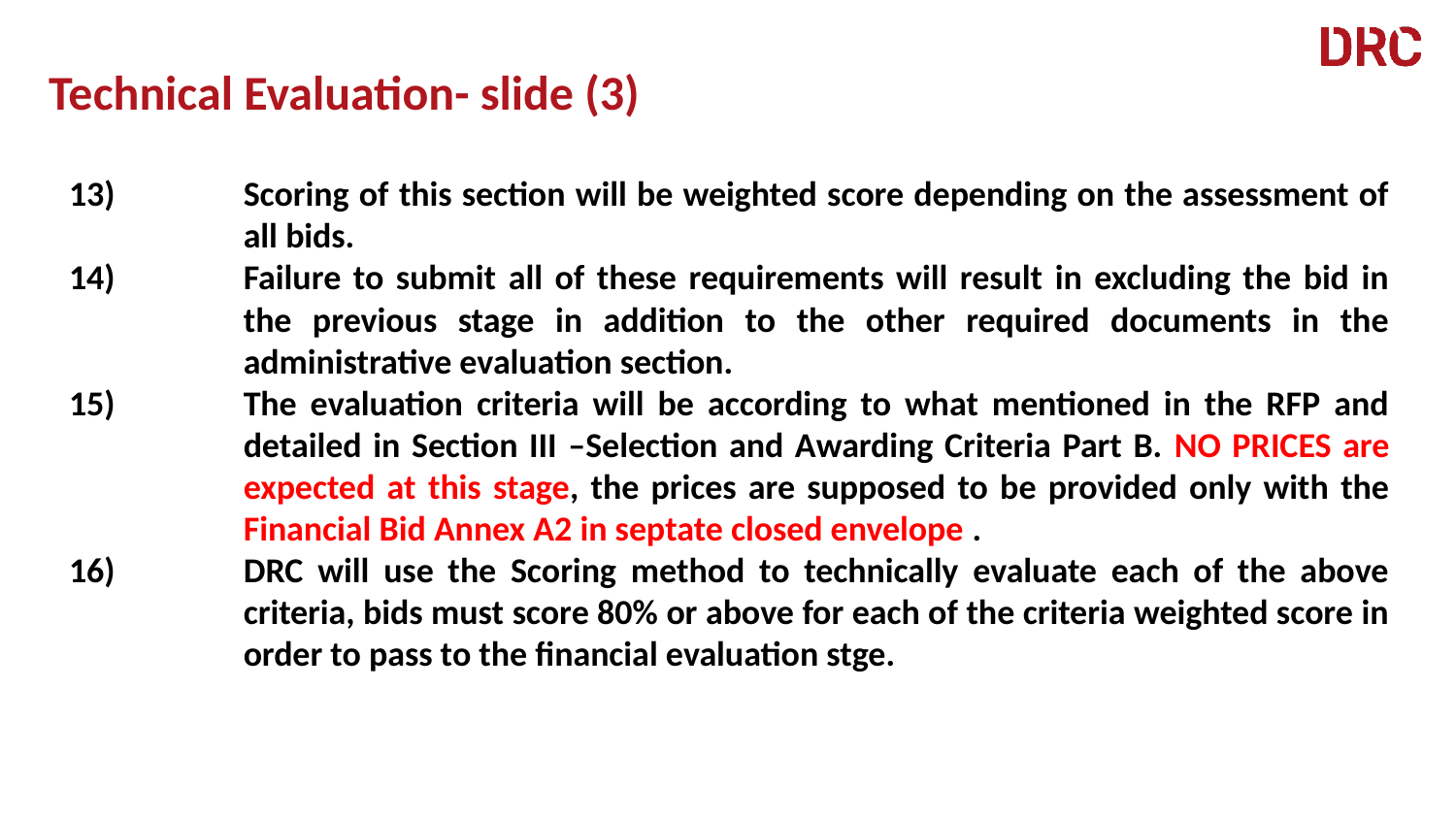

Technical Evaluation- slide (3)

Scoring of this section will be weighted score depending on the assessment of all bids.
Failure to submit all of these requirements will result in excluding the bid in the previous stage in addition to the other required documents in the administrative evaluation section.
The evaluation criteria will be according to what mentioned in the RFP and detailed in Section III –Selection and Awarding Criteria Part B. NO PRICES are expected at this stage, the prices are supposed to be provided only with the Financial Bid Annex A2 in septate closed envelope .
DRC will use the Scoring method to technically evaluate each of the above criteria, bids must score 80% or above for each of the criteria weighted score in order to pass to the financial evaluation stge.